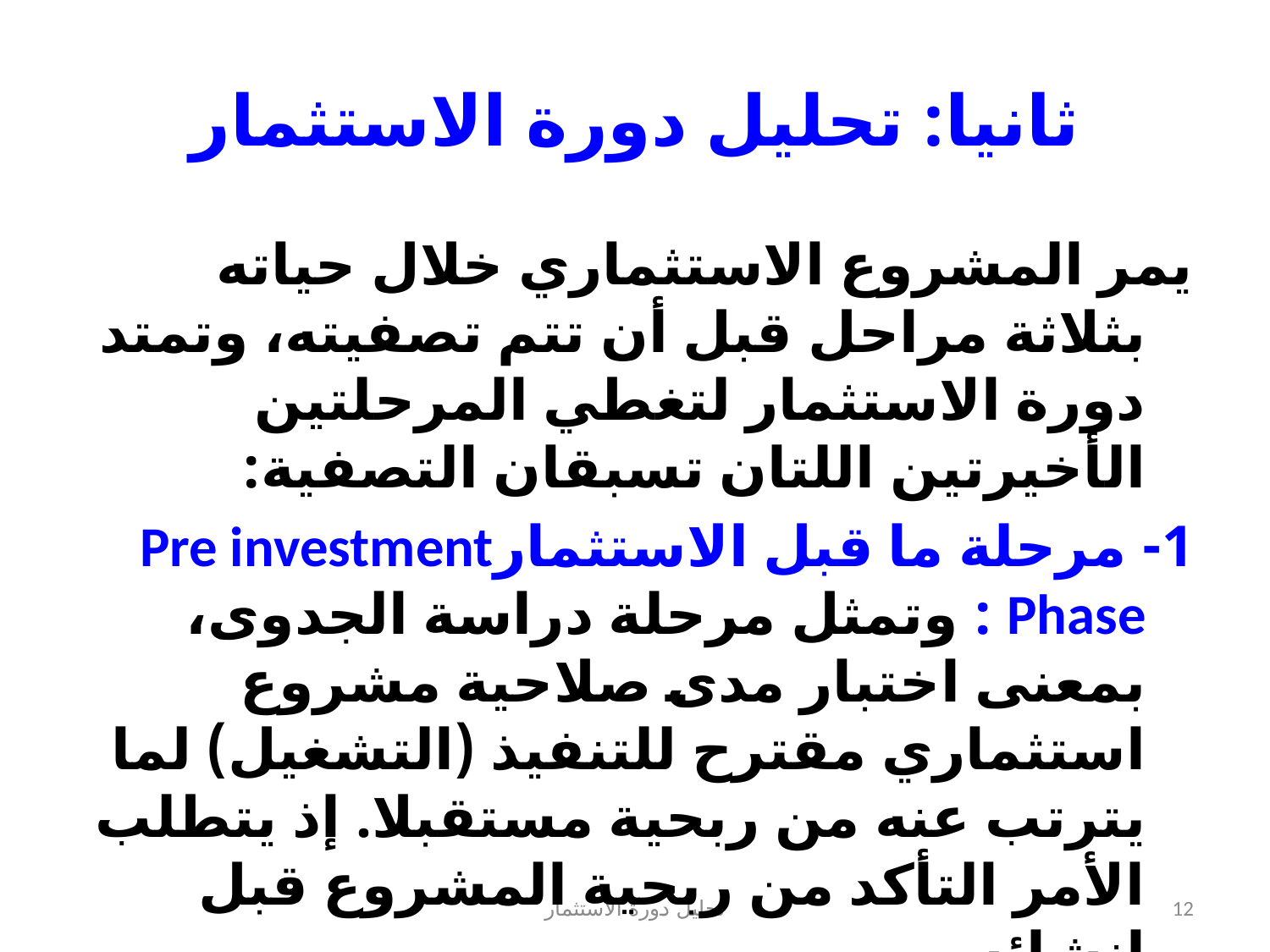

# ثانيا: تحليل دورة الاستثمار
يمر المشروع الاستثماري خلال حياته بثلاثة مراحل قبل أن تتم تصفيته، وتمتد دورة الاستثمار لتغطي المرحلتين الأخيرتين اللتان تسبقان التصفية:
1- مرحلة ما قبل الاستثمارPre investment Phase : وتمثل مرحلة دراسة الجدوى، بمعنى اختبار مدى صلاحية مشروع استثماري مقترح للتنفيذ (التشغيل) لما يترتب عنه من ربحية مستقبلا. إذ يتطلب الأمر التأكد من ربحية المشروع قبل إنشائه.
في الماضي كان التحليل الحدي هو المستخدم في تقييم وانتقاء المشاريع الاستثمارية

تحليل دورة الاستثمار
12